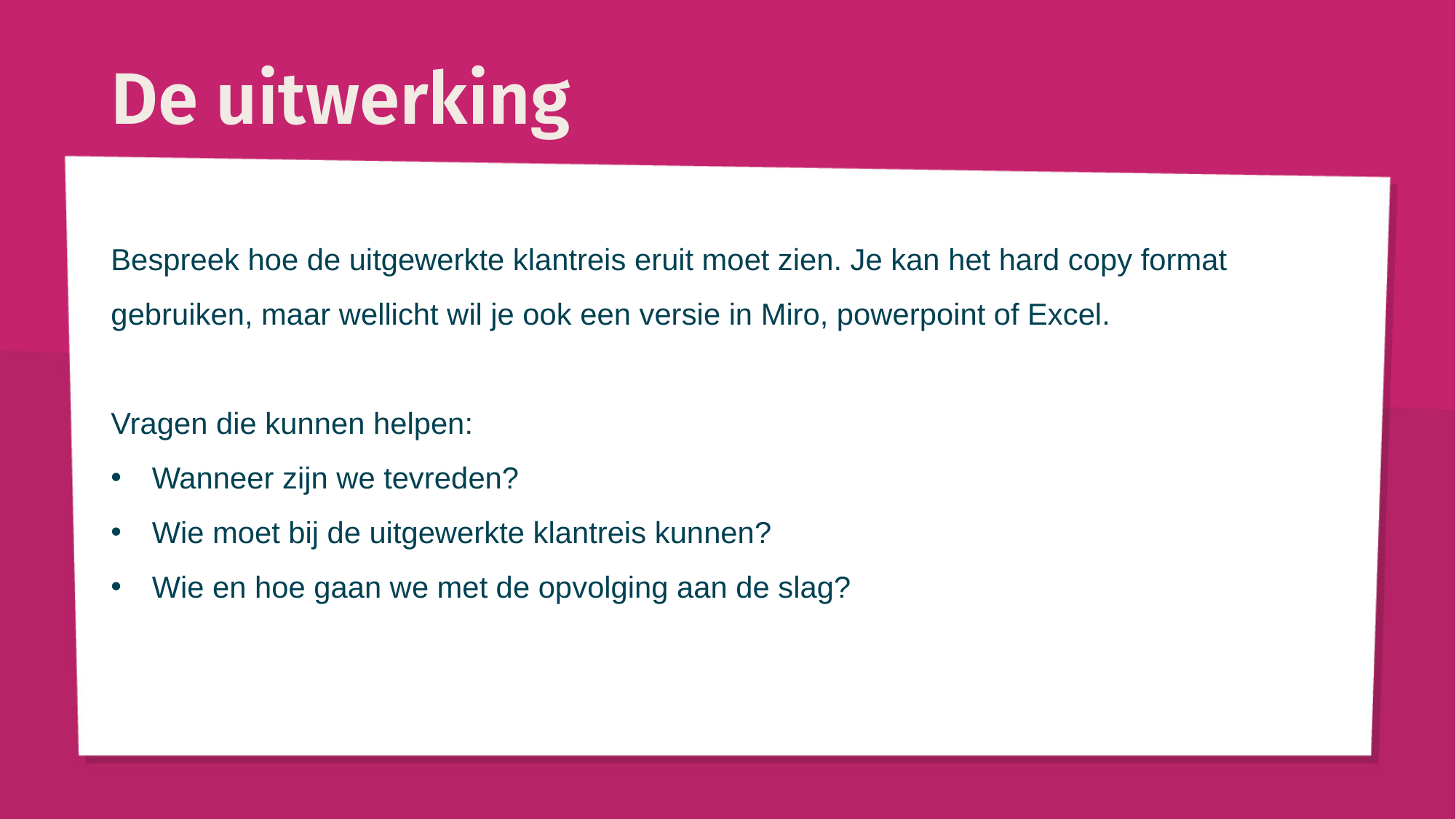

# De uitwerking
Bespreek hoe de uitgewerkte klantreis eruit moet zien. Je kan het hard copy format gebruiken, maar wellicht wil je ook een versie in Miro, powerpoint of Excel.

Vragen die kunnen helpen:
Wanneer zijn we tevreden?
Wie moet bij de uitgewerkte klantreis kunnen?
Wie en hoe gaan we met de opvolging aan de slag?